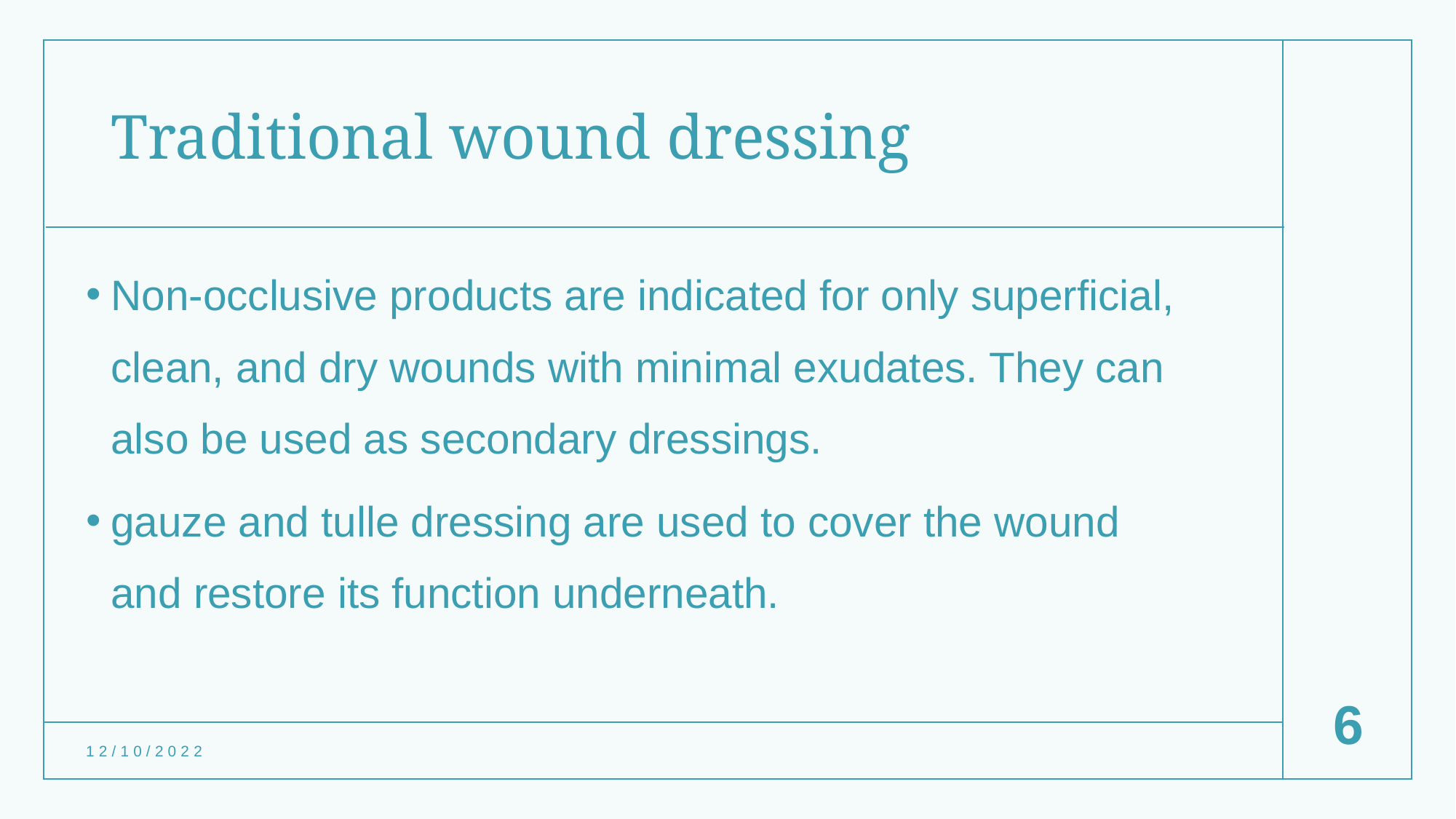

# Traditional wound dressing
Non-occlusive products are indicated for only superficial, clean, and dry wounds with minimal exudates. They can also be used as secondary dressings.
gauze and tulle dressing are used to cover the wound and restore its function underneath.

6
12/10/2022